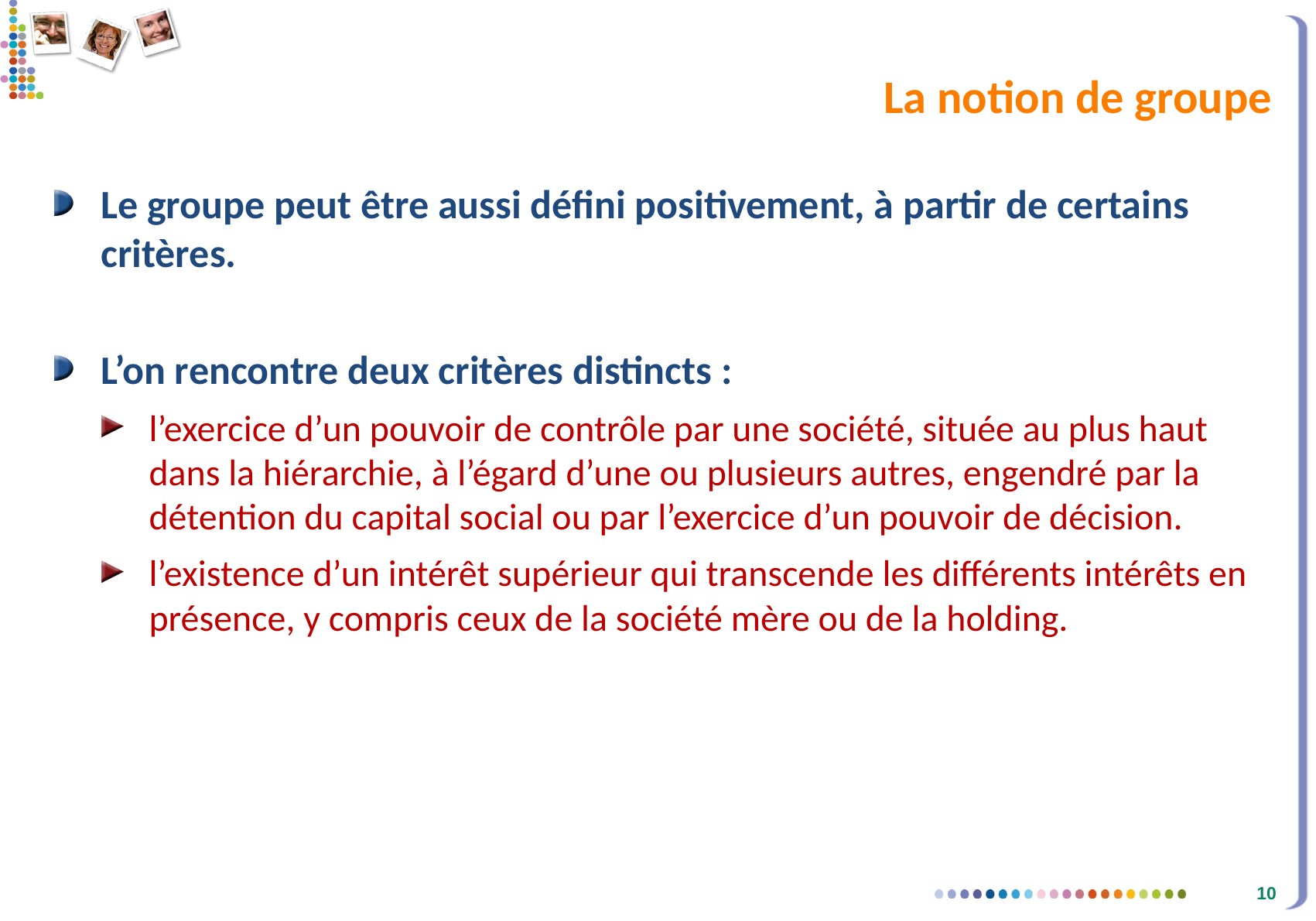

# La notion de groupe
Le groupe peut être aussi défini positivement, à partir de certains critères.

L’on rencontre deux critères distincts :
l’exercice d’un pouvoir de contrôle par une société, située au plus haut dans la hiérarchie, à l’égard d’une ou plusieurs autres, engendré par la détention du capital social ou par l’exercice d’un pouvoir de décision.
l’existence d’un intérêt supérieur qui transcende les différents intérêts en présence, y compris ceux de la société mère ou de la holding.